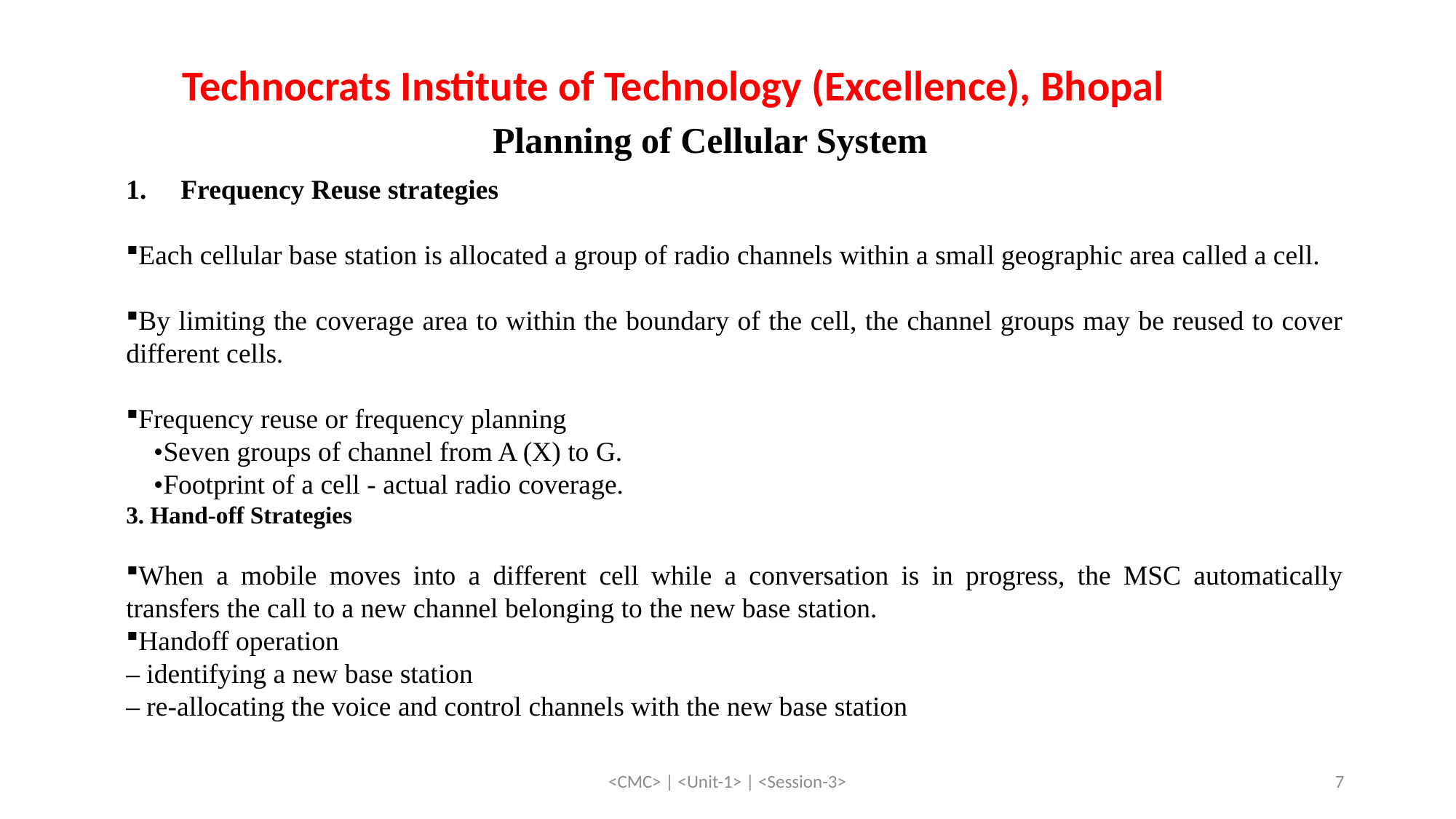

Technocrats Institute of Technology (Excellence), Bhopal
Planning of Cellular System
Frequency Reuse strategies

Each cellular base station is allocated a group of radio channels within a small geographic area called a cell.

By limiting the coverage area to within the boundary of the cell, the channel groups may be reused to cover different cells.

Frequency reuse or frequency planning
    •Seven groups of channel from A (X) to G.
    •Footprint of a cell - actual radio coverage.
3. Hand-off Strategies

When a mobile moves into a different cell while a conversation is in progress, the MSC automatically transfers the call to a new channel belonging to the new base station.
Handoff operation
– identifying a new base station
– re-allocating the voice and control channels with the new base station

<CMC> | <Unit-1> | <Session-3>
7